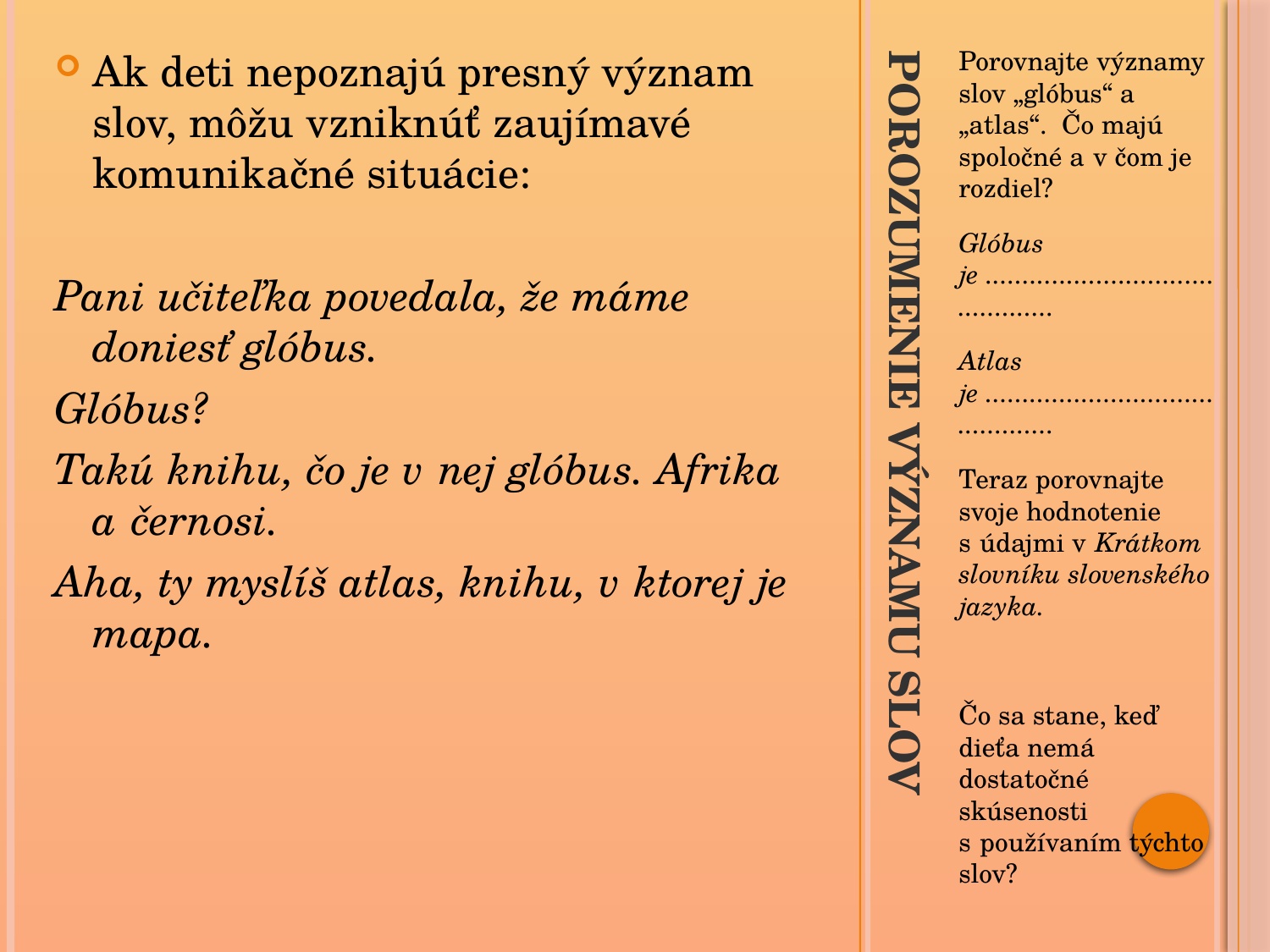

Ak deti nepoznajú presný význam slov, môžu vzniknúť zaujímavé komunikačné situácie:

Pani učiteľka povedala, že máme doniesť glóbus.
Glóbus?
Takú knihu, čo je v nej glóbus. Afrika a černosi.
Aha, ty myslíš atlas, knihu, v ktorej je mapa.

Porovnajte významy slov „glóbus“ a „atlas“.  Čo majú spoločné a v čom je rozdiel?
Glóbus je ............................................
Atlas je ............................................
Teraz porovnajte svoje hodnotenie s údajmi v Krátkom slovníku slovenského jazyka.

Čo sa stane, keď dieťa nemá dostatočné skúsenosti s používaním týchto slov?

# POROZUMENIE VÝZNAMU SLOV